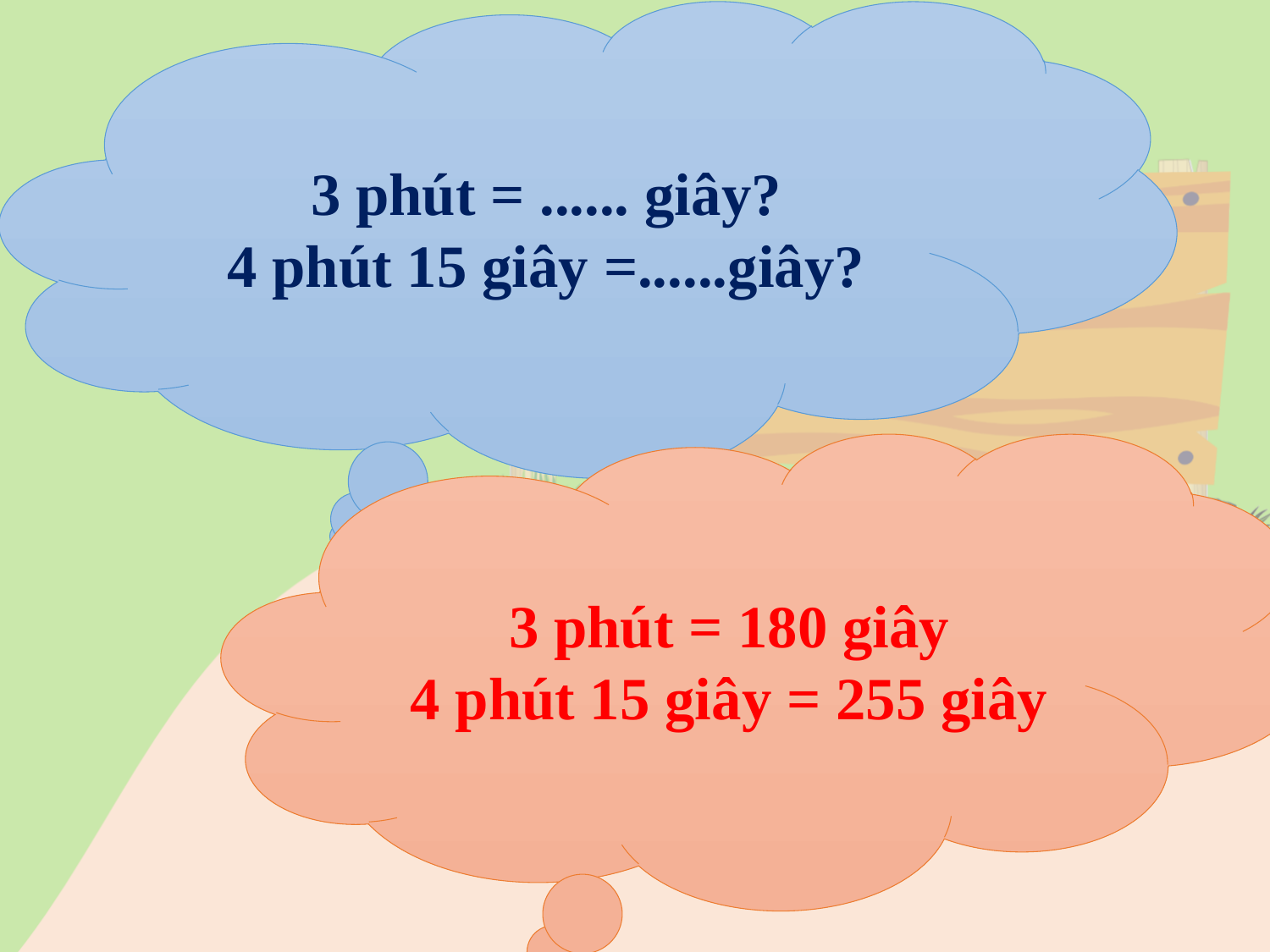

3 phút = ...... giây?
4 phút 15 giây =......giây?
3 phút = 180 giây
4 phút 15 giây = 255 giây